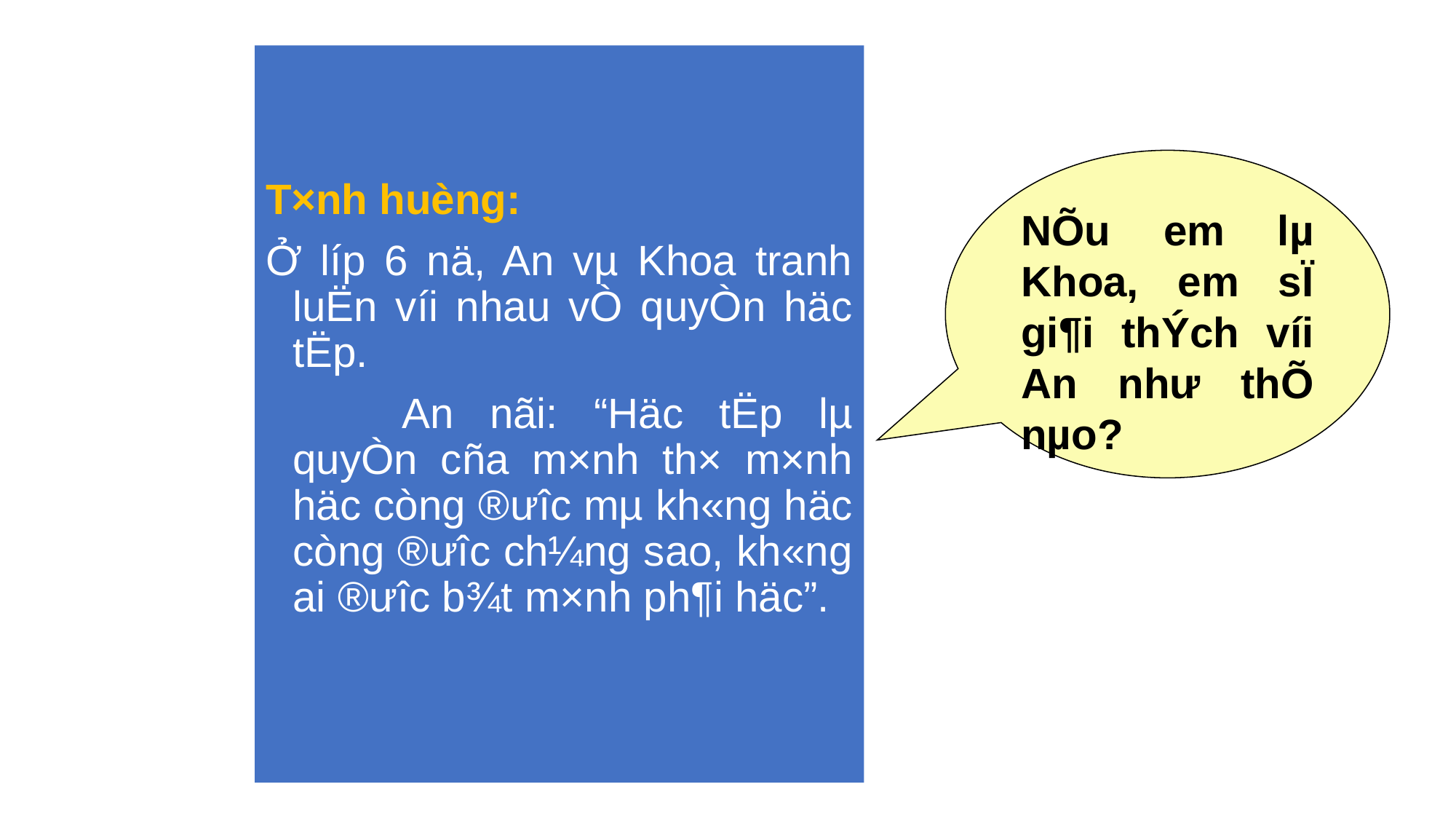

T×nh huèng:
Ở líp 6 nä, An vµ Khoa tranh luËn víi nhau vÒ quyÒn häc tËp.
		An nãi: “Häc tËp lµ quyÒn cña m×nh th× m×nh häc còng ®ưîc mµ kh«ng häc còng ®­ưîc ch¼ng sao, kh«ng ai ®ư­îc b¾t m×nh ph¶i häc”.
NÕu em lµ Khoa, em sÏ gi¶i thÝch víi An như­ thÕ nµo?